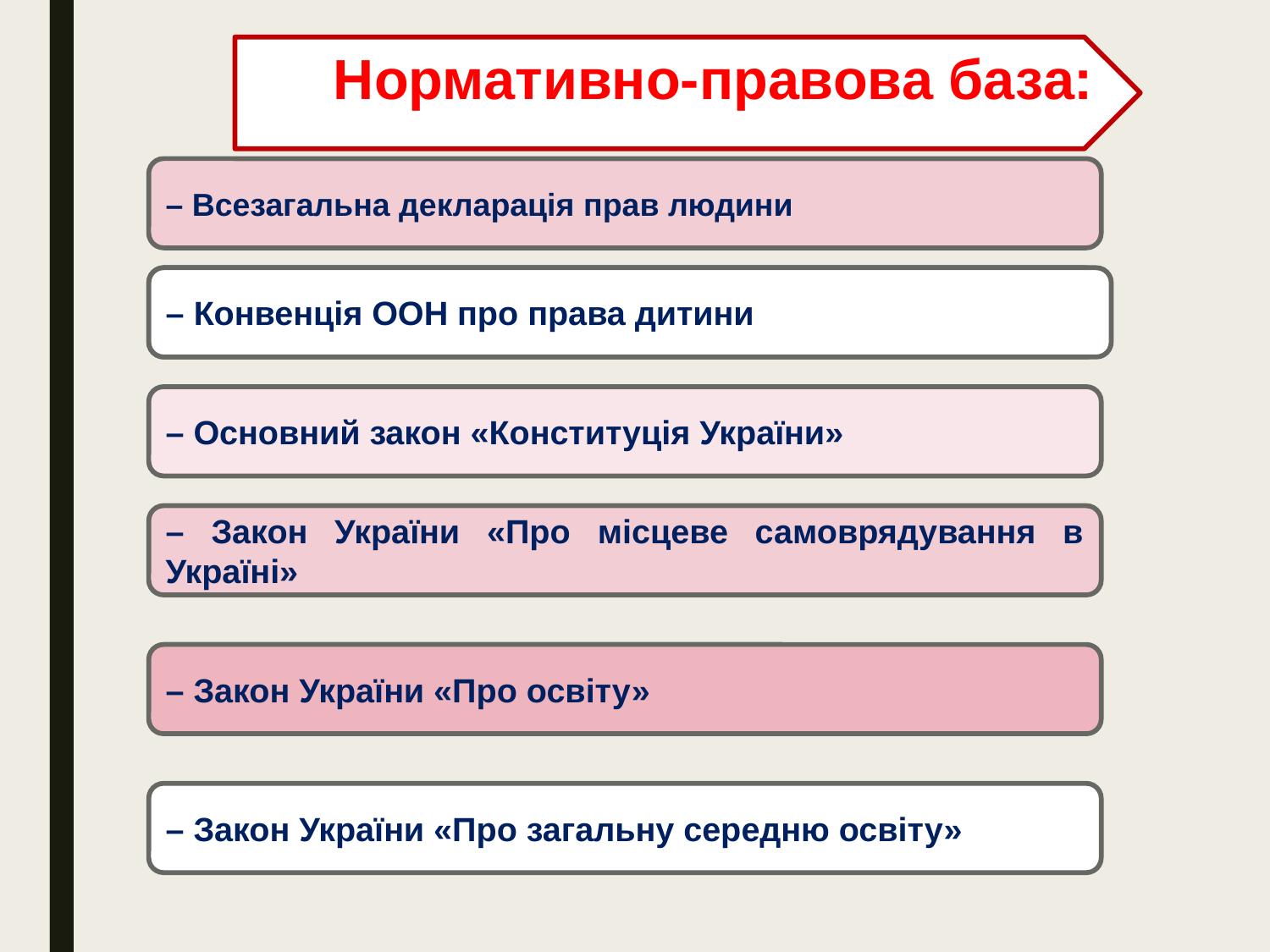

Нормативно-правова база:
– Всезагальна декларація прав людини
– Конвенція ООН про права дитини
– Конвенція ООН про права дитини

– Основний закон «Конституція України»

– Закон України «Про місцеве самоврядування в Україні»
– Закон України «Про освіту»
– Закон України «Про загальну середню освіту»